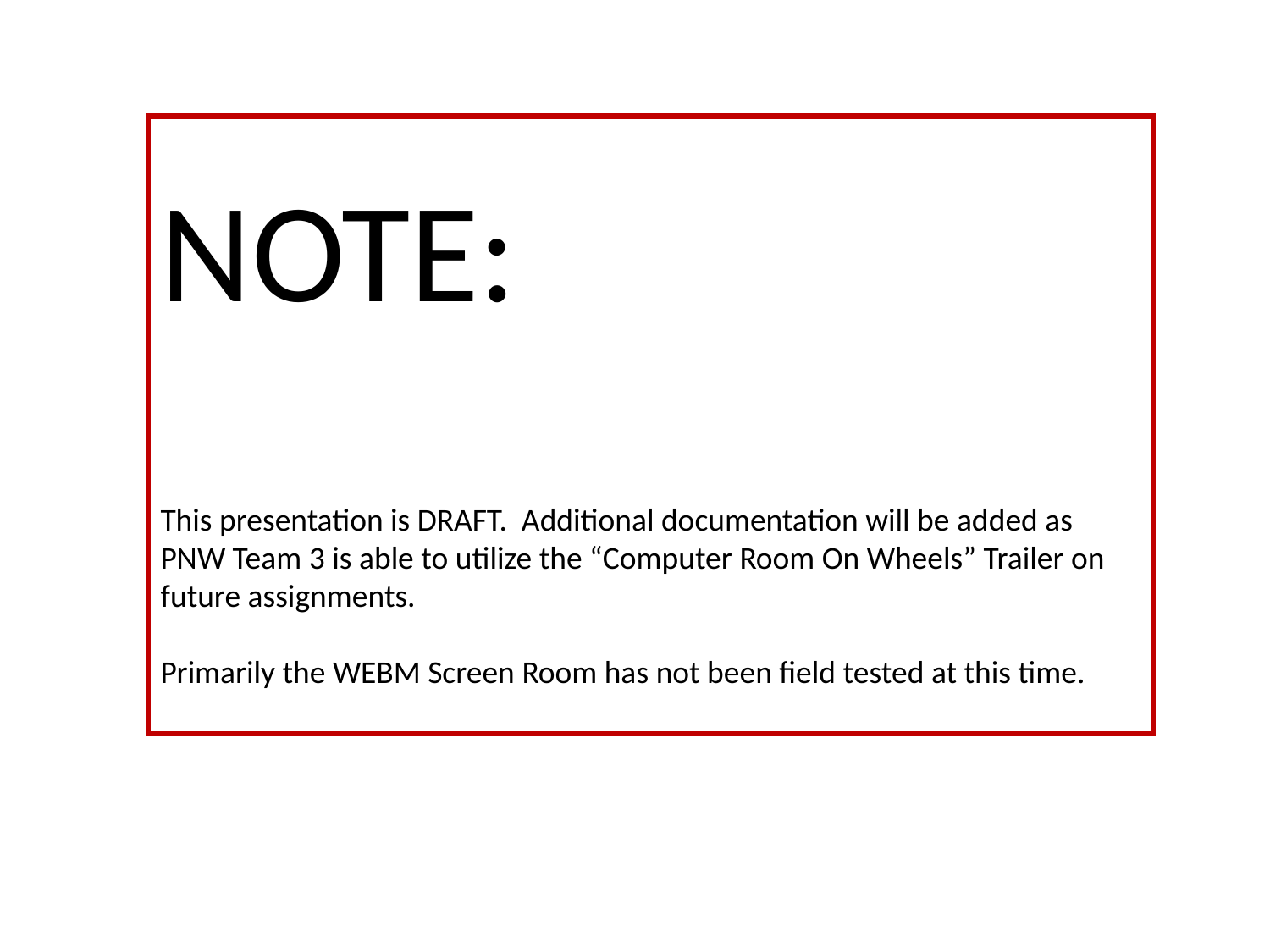

NOTE:

This presentation is DRAFT.  Additional documentation will be added as PNW Team 3 is able to utilize the “Computer Room On Wheels” Trailer on future assignments.

Primarily the WEBM Screen Room has not been field tested at this time.